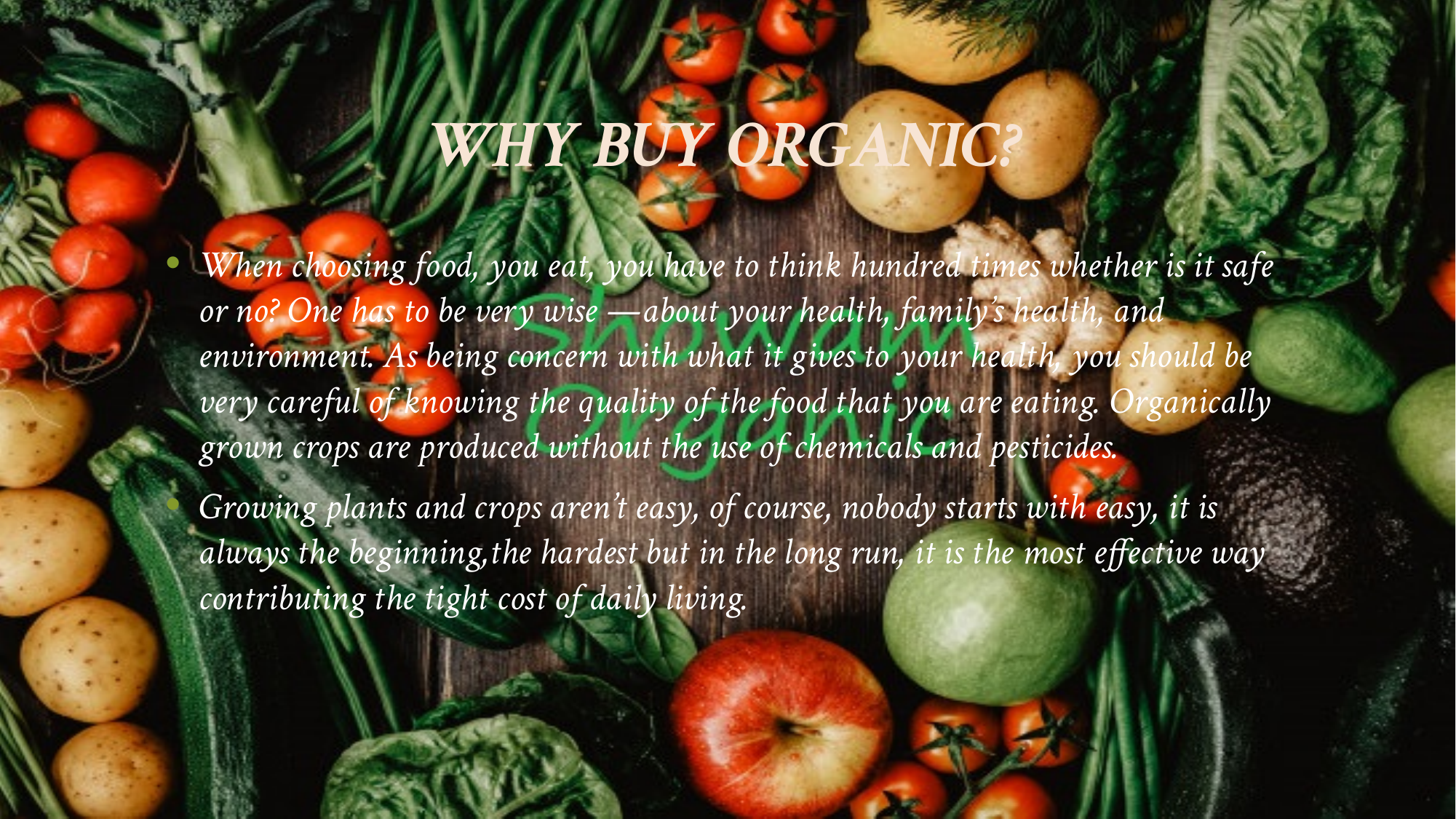

# WHY BUY ORGANIC?
When choosing food, you eat, you have to think hundred times whether is it safe or no? One has to be very wise —about your health, family’s health, and environment. As being concern with what it gives to your health, you should be very careful of knowing the quality of the food that you are eating. Organically grown crops are produced without the use of chemicals and pesticides.
Growing plants and crops aren’t easy, of course, nobody starts with easy, it is always the beginning,the hardest but in the long run, it is the most effective way contributing the tight cost of daily living.